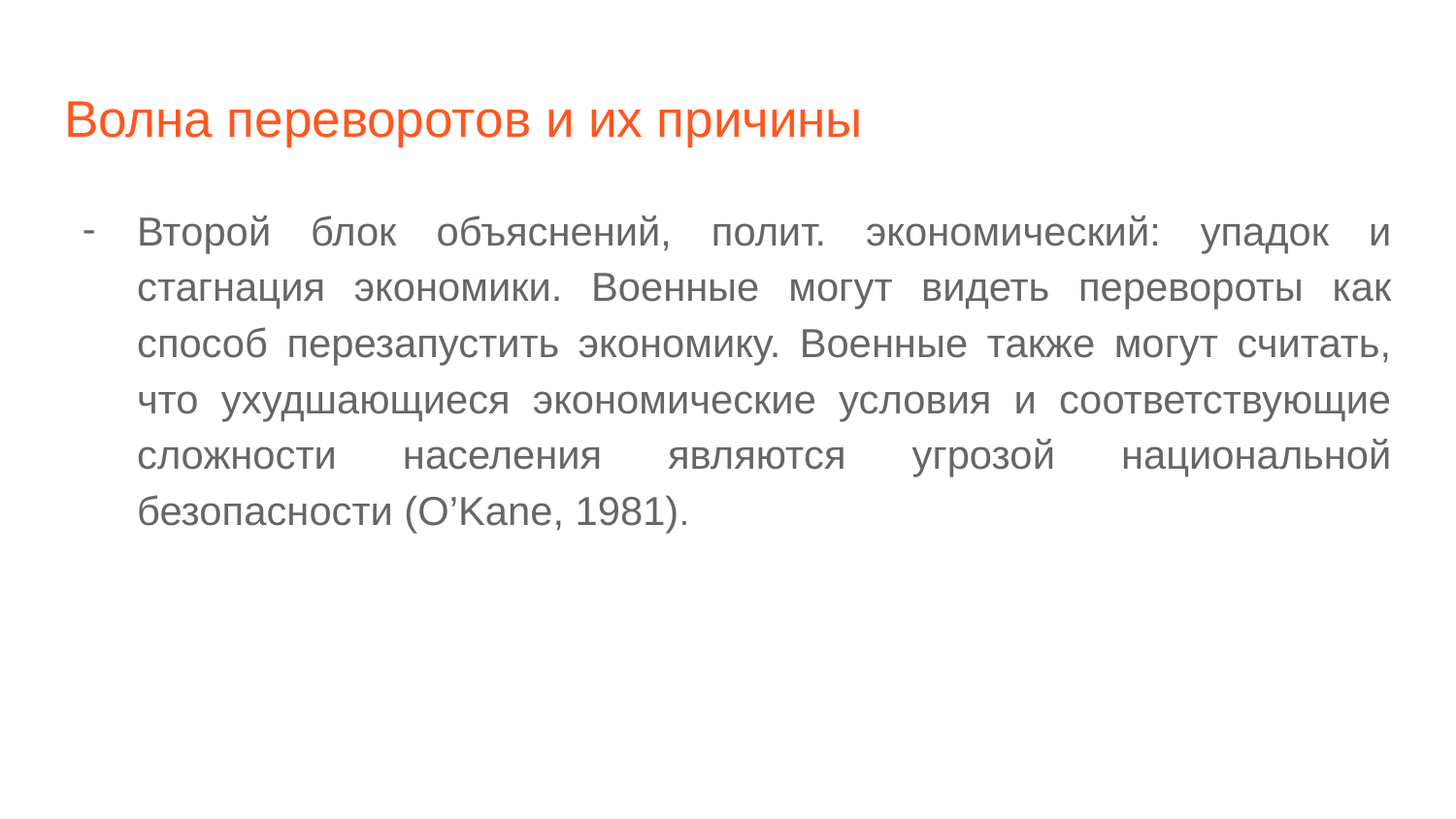

# Волна переворотов и их причины

Второй блок объяснений, полит. экономический: упадок и стагнация экономики. Военные могут видеть перевороты как способ перезапустить экономику. Военные также могут считать, что ухудшающиеся экономические условия и соответствующие сложности населения являются угрозой национальной безопасности (O’Kane, 1981).